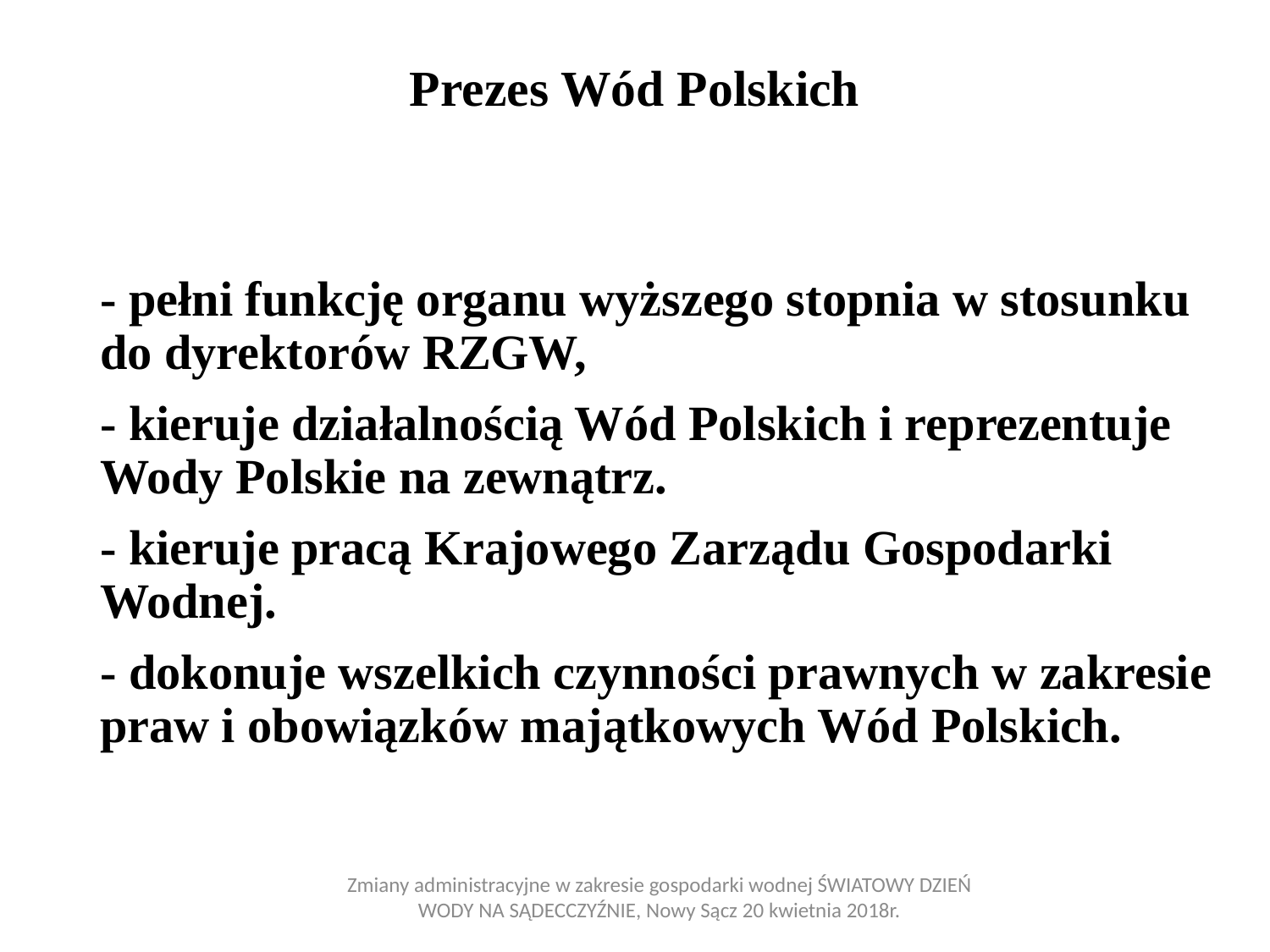

# Prezes Wód Polskich
- pełni funkcję organu wyższego stopnia w stosunku do dyrektorów RZGW,
- kieruje działalnością Wód Polskich i reprezentuje Wody Polskie na zewnątrz.
- kieruje pracą Krajowego Zarządu Gospodarki Wodnej.
- dokonuje wszelkich czynności prawnych w zakresie praw i obowiązków majątkowych Wód Polskich.
Zmiany administracyjne w zakresie gospodarki wodnej ŚWIATOWY DZIEŃ WODY NA SĄDECCZYŹNIE, Nowy Sącz 20 kwietnia 2018r.